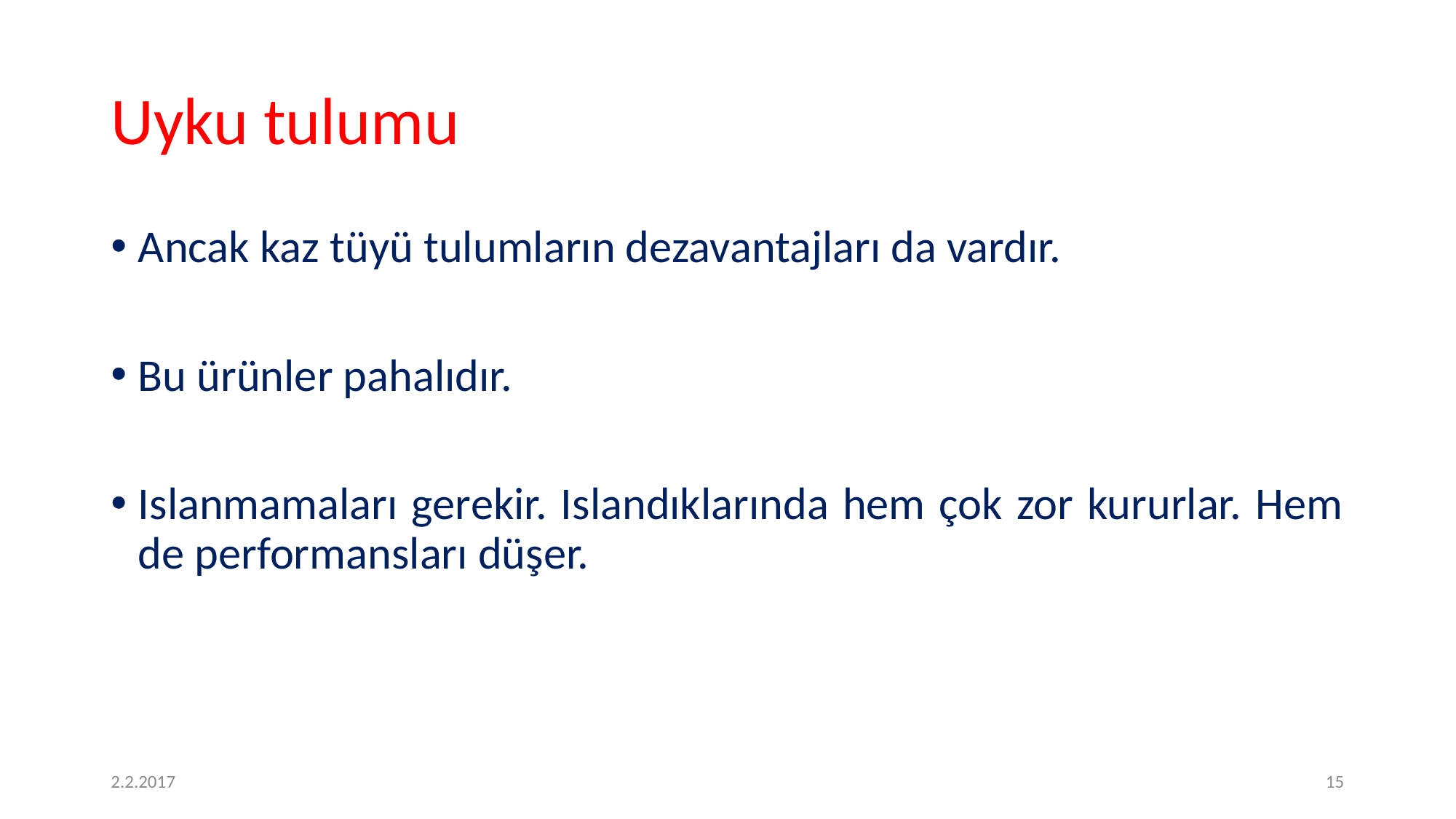

# Uyku tulumu
Ancak kaz tüyü tulumların dezavantajları da vardır.

Bu ürünler pahalıdır.

Islanmamaları gerekir. Islandıklarında hem çok zor kururlar. Hem de performansları düşer.
2.2.2017
15